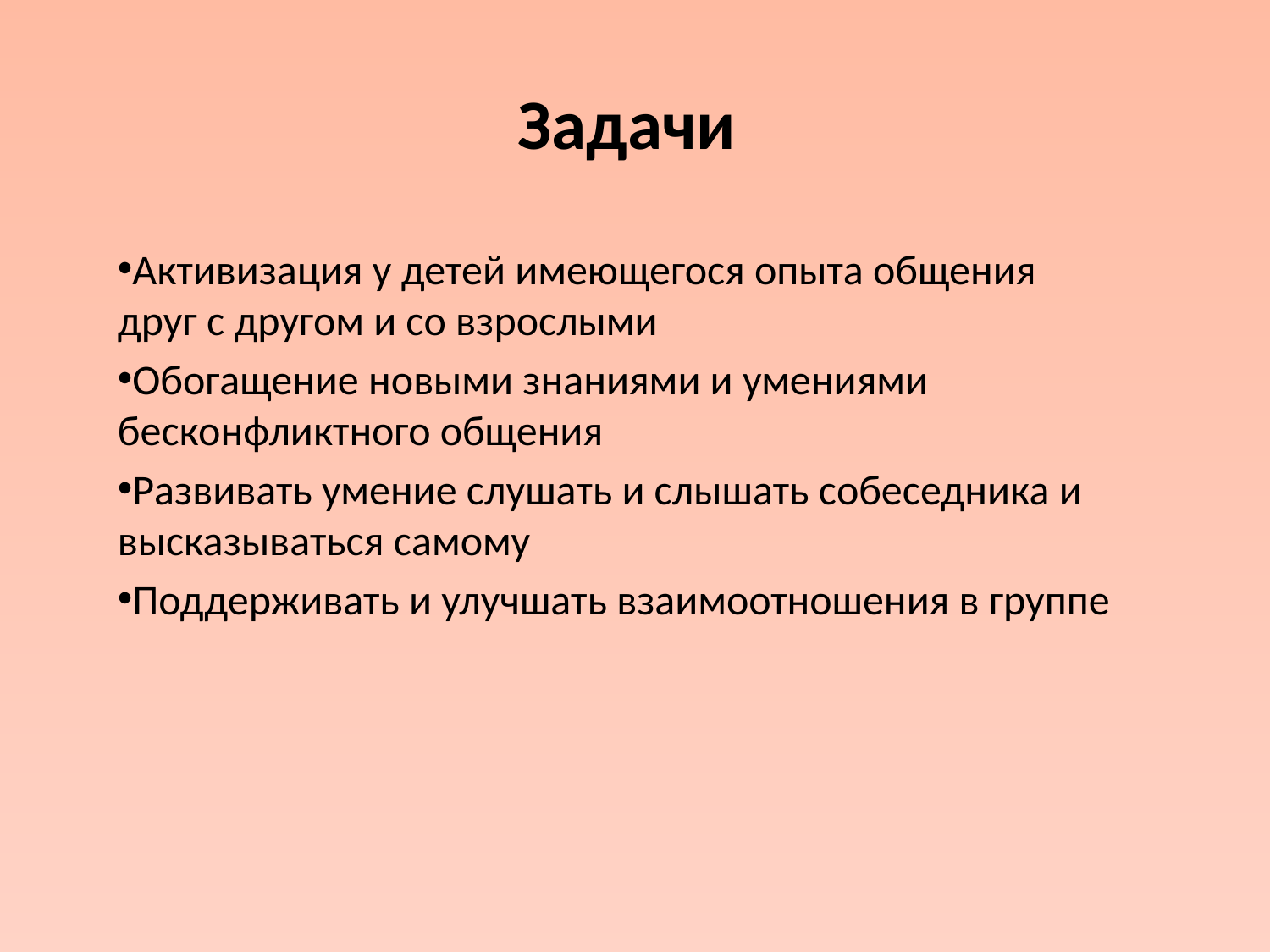

# Задачи
Активизация у детей имеющегося опыта общения друг с другом и со взрослыми
Обогащение новыми знаниями и умениями бесконфликтного общения
Развивать умение слушать и слышать собеседника и высказываться самому
Поддерживать и улучшать взаимоотношения в группе